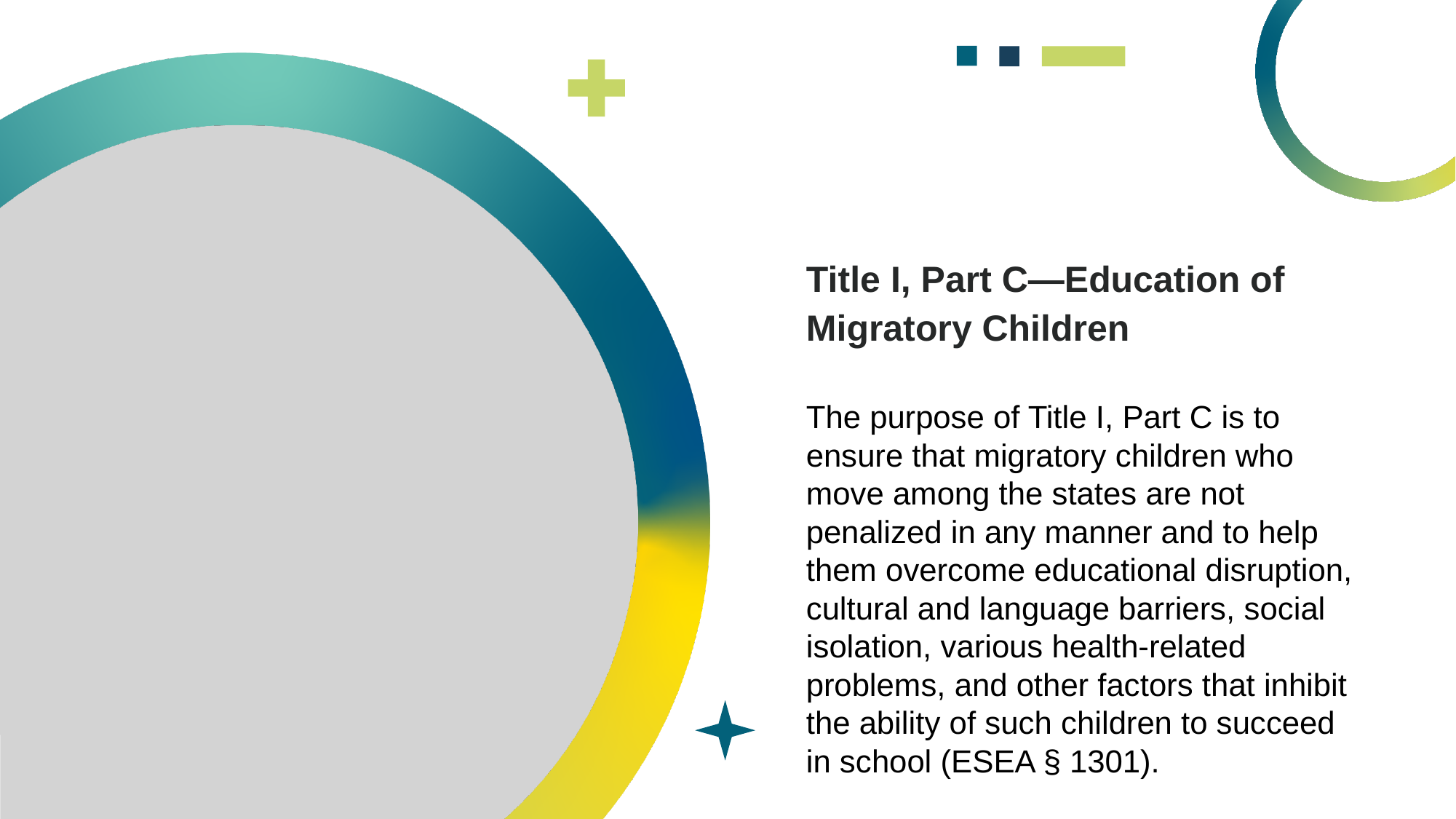

# Title I, Part C—Education of Migratory Children
The purpose of Title I, Part C is to ensure that migratory children who move among the states are not penalized in any manner and to help them overcome educational disruption, cultural and language barriers, social isolation, various health-related problems, and other factors that inhibit the ability of such children to succeed in school (ESEA § 1301).